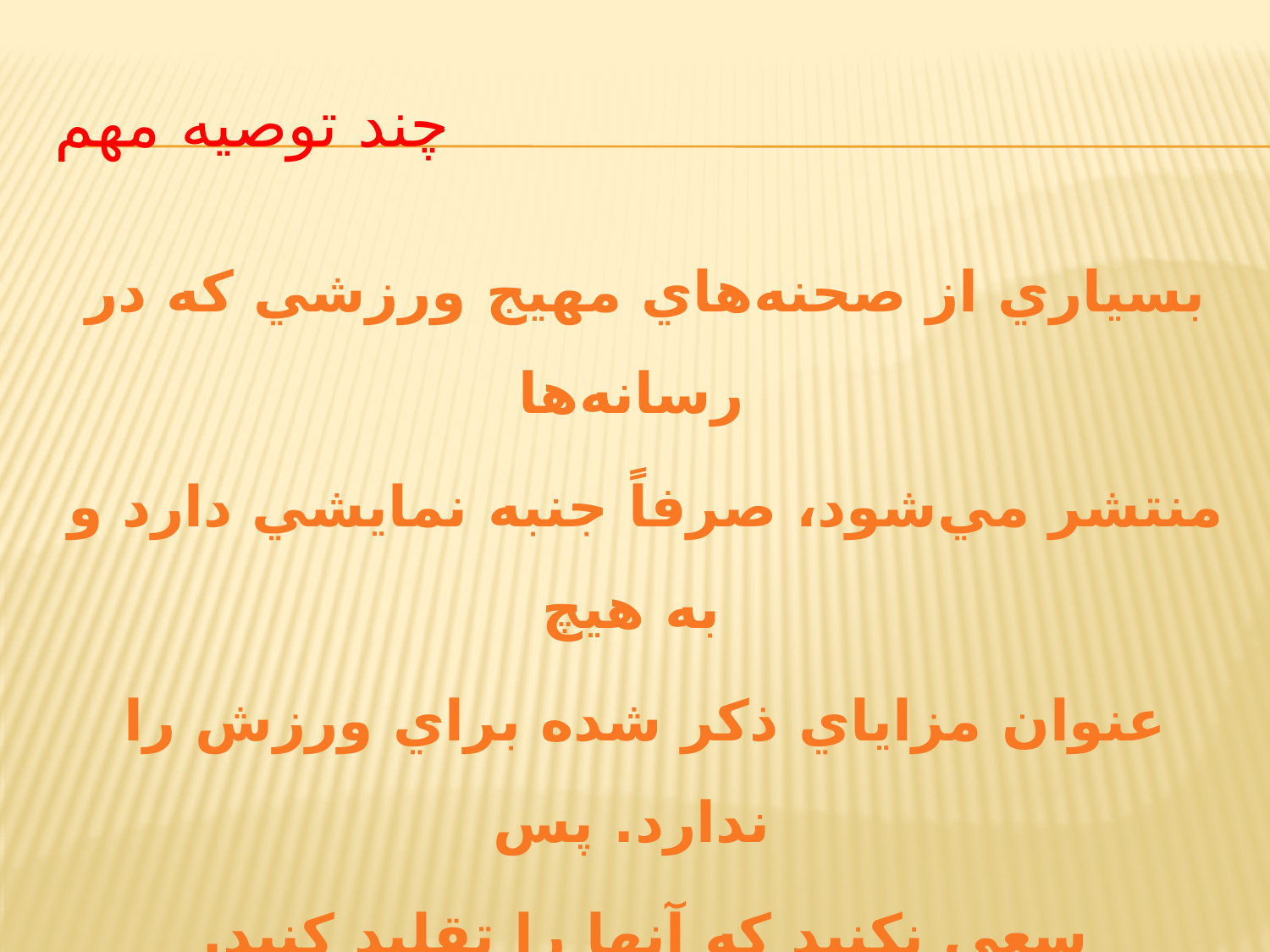

# چند توصيه مهم
بسياري از صحنه‌هاي مهيج ورزشي كه در رسانه‌ها
منتشر مي‌شود، صرفاً جنبه نمايشي دارد و به هيچ
عنوان مزاياي ذكر شده براي ورزش را ندارد. پس
سعي نكنيد كه آنها را تقليد كنيد.